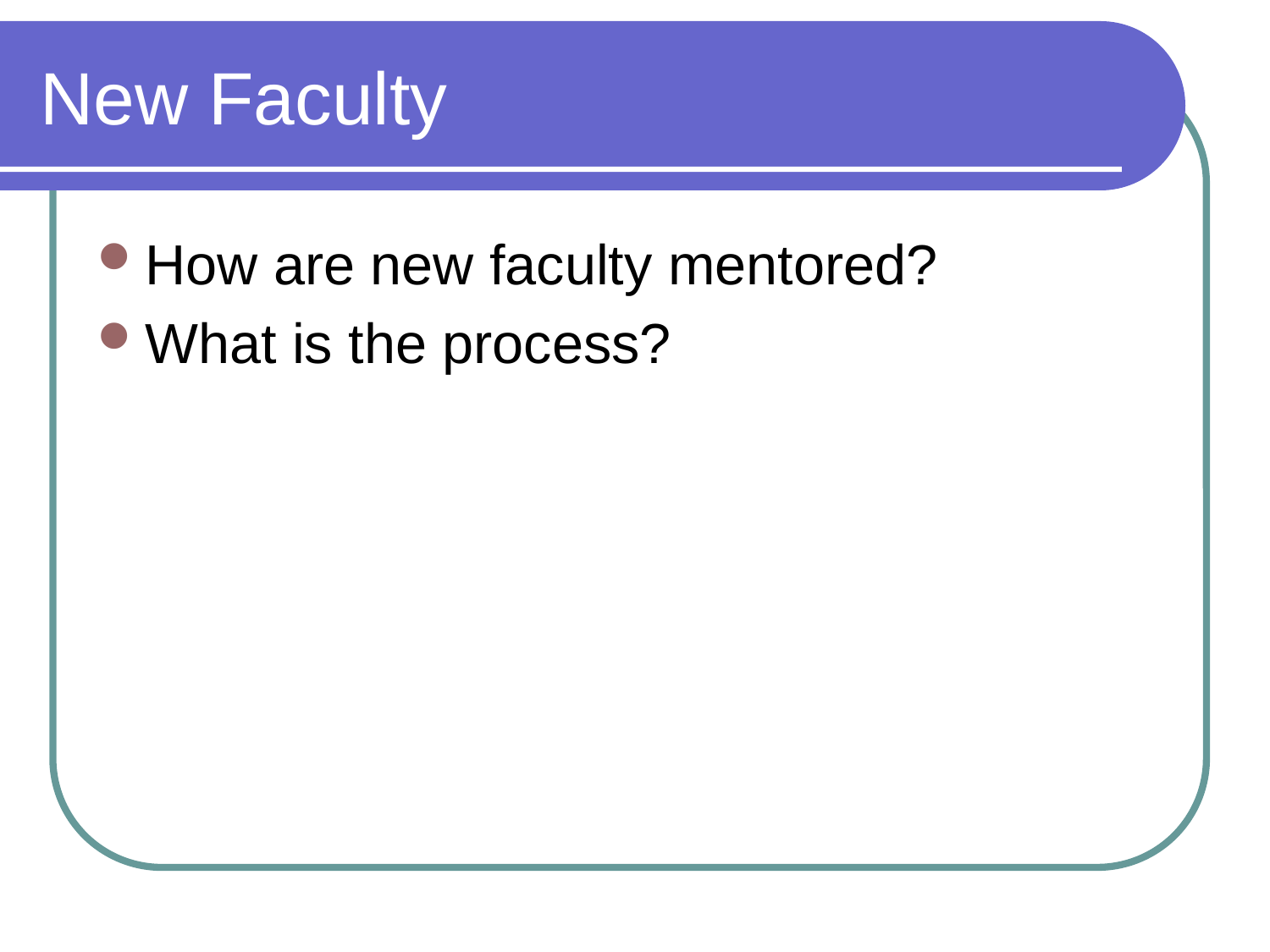

# New Faculty
How are new faculty mentored?
What is the process?